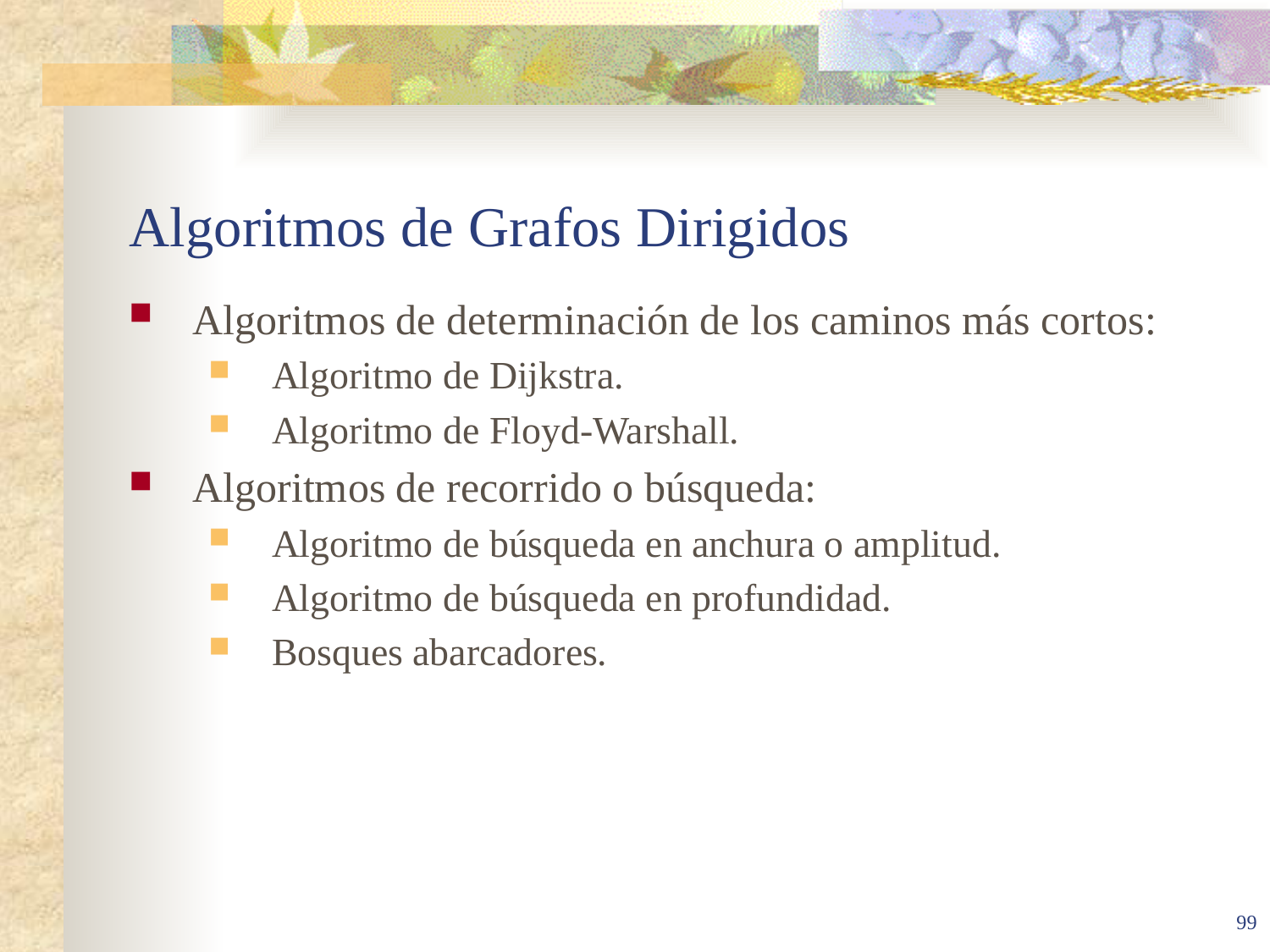

# Algoritmos de Grafos Dirigidos
Algoritmos de determinación de los caminos más cortos:
Algoritmo de Dijkstra.
Algoritmo de Floyd-Warshall.
Algoritmos de recorrido o búsqueda:
Algoritmo de búsqueda en anchura o amplitud.
Algoritmo de búsqueda en profundidad.
Bosques abarcadores.
99